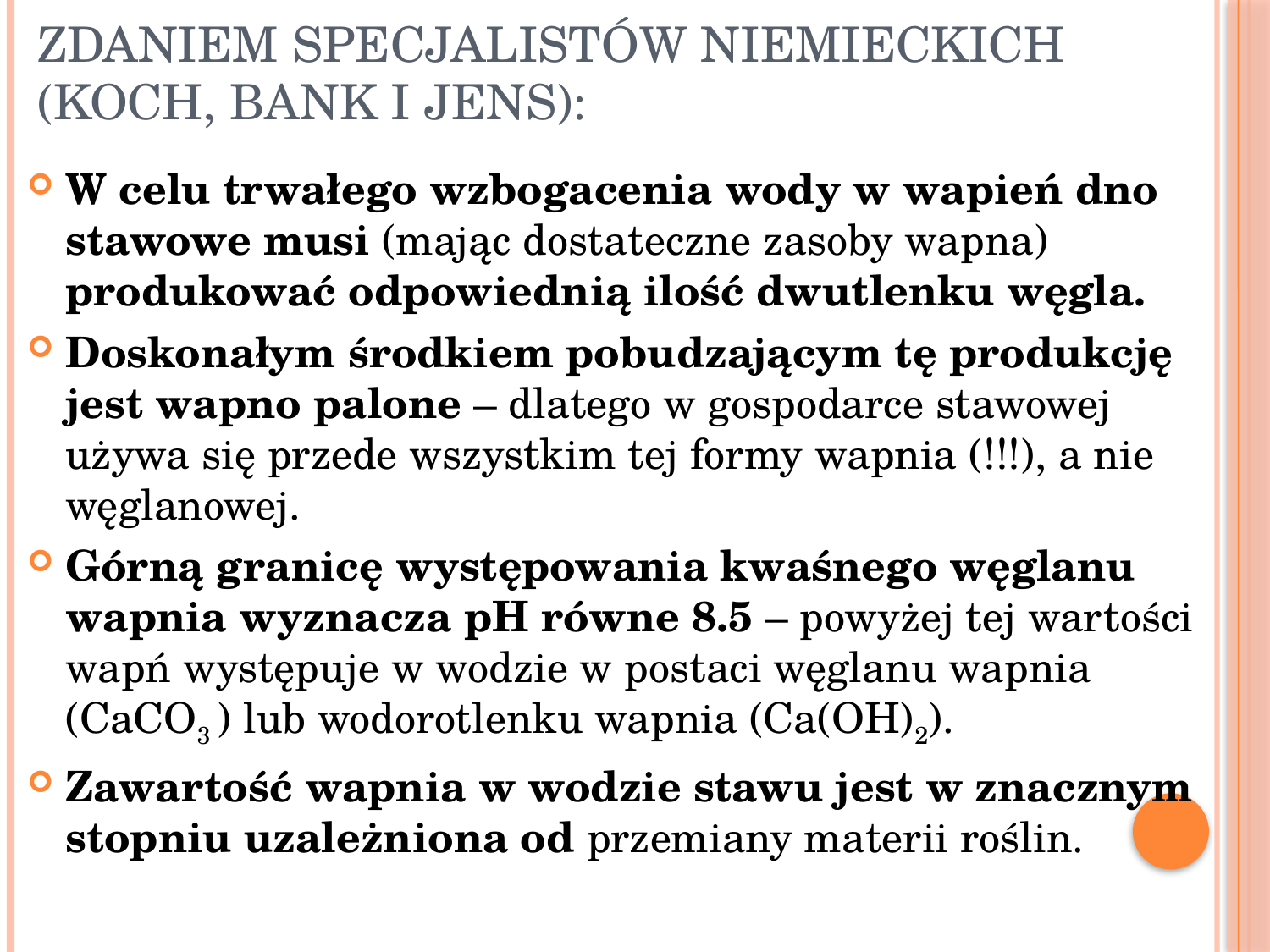

# Zdaniem specjalistów niemieckich (Koch, Bank i Jens):
W celu trwałego wzbogacenia wody w wapień dno stawowe musi (mając dostateczne zasoby wapna) produkować odpowiednią ilość dwutlenku węgla.
Doskonałym środkiem pobudzającym tę produkcję jest wapno palone – dlatego w gospodarce stawowej używa się przede wszystkim tej formy wapnia (!!!), a nie węglanowej.
Górną granicę występowania kwaśnego węglanu wapnia wyznacza pH równe 8.5 – powyżej tej wartości wapń występuje w wodzie w postaci węglanu wapnia (CaCO3 ) lub wodorotlenku wapnia (Ca(OH)2).
Zawartość wapnia w wodzie stawu jest w znacznym stopniu uzależniona od przemiany materii roślin.